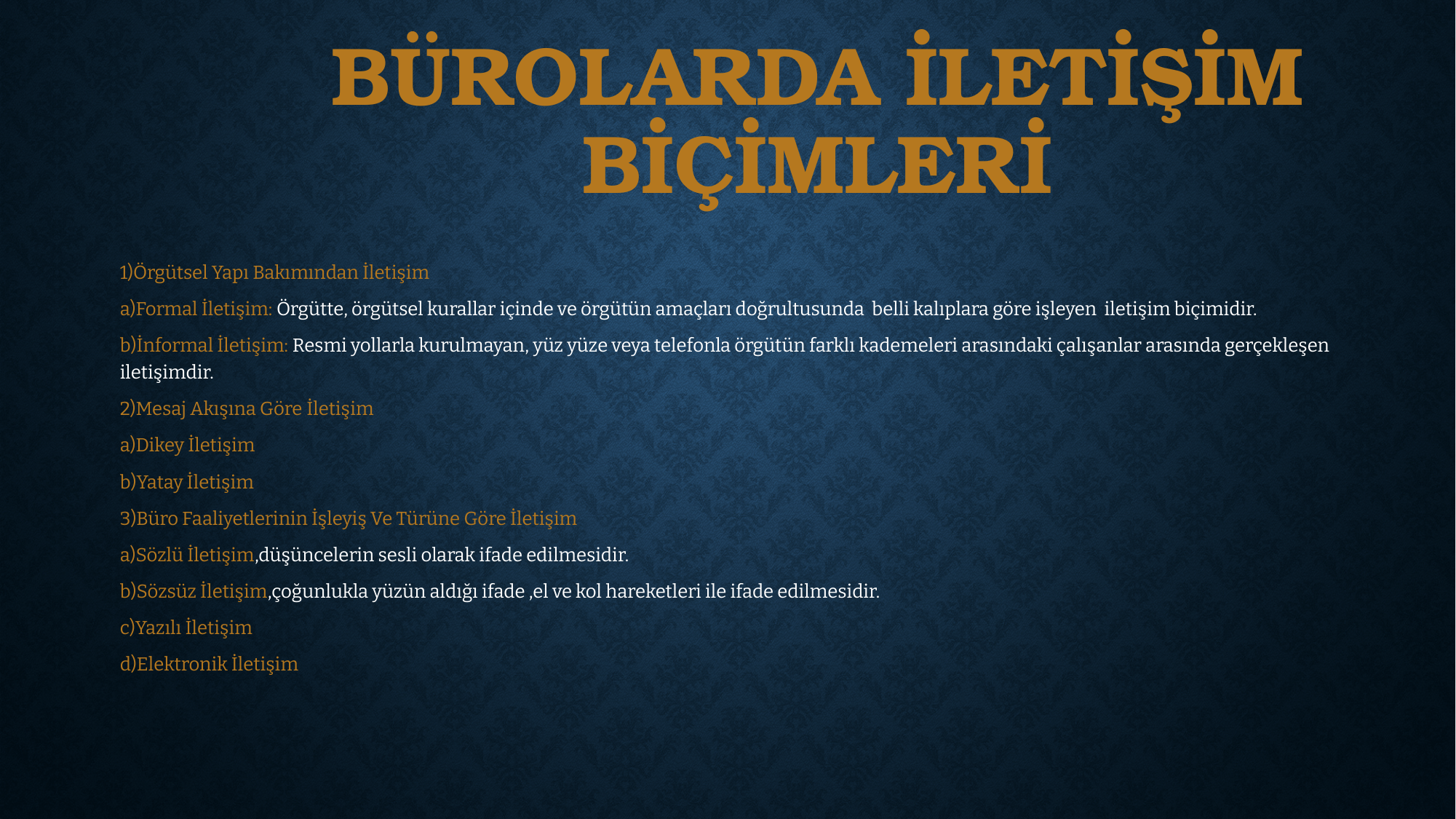

# BÜROLARDA İLETİŞİM BİÇİMLERİ
1)Örgütsel Yapı Bakımından İletişim
a)Formal İletişim: Örgütte, örgütsel kurallar içinde ve örgütün amaçları doğrultusunda  belli kalıplara göre işleyen  iletişim biçimidir.
b)İnformal İletişim: Resmi yollarla kurulmayan, yüz yüze veya telefonla örgütün farklı kademeleri arasındaki çalışanlar arasında gerçekleşen iletişimdir.
2)Mesaj Akışına Göre İletişim
a)Dikey İletişim
b)Yatay İletişim
3)Büro Faaliyetlerinin İşleyiş Ve Türüne Göre İletişim
a)Sözlü İletişim,düşüncelerin sesli olarak ifade edilmesidir.
b)Sözsüz İletişim,çoğunlukla yüzün aldığı ifade ,el ve kol hareketleri ile ifade edilmesidir.
c)Yazılı İletişim
d)Elektronik İletişim